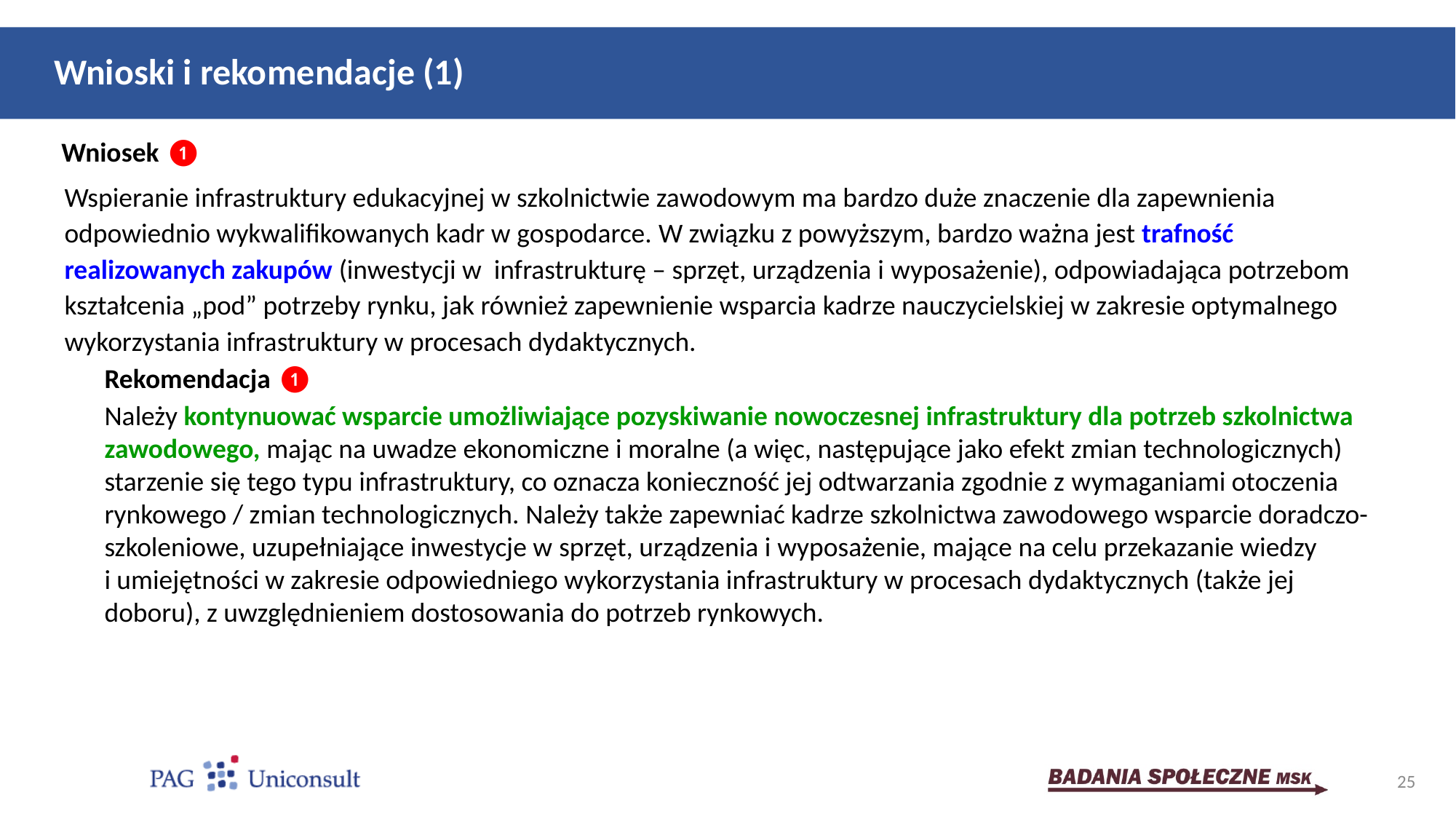

# Wnioski i rekomendacje (1)
Wniosek ❶
Wspieranie infrastruktury edukacyjnej w szkolnictwie zawodowym ma bardzo duże znaczenie dla zapewnienia odpowiednio wykwalifikowanych kadr w gospodarce. W związku z powyższym, bardzo ważna jest trafność realizowanych zakupów (inwestycji w  infrastrukturę – sprzęt, urządzenia i wyposażenie), odpowiadająca potrzebom kształcenia „pod” potrzeby rynku, jak również zapewnienie wsparcia kadrze nauczycielskiej w zakresie optymalnego wykorzystania infrastruktury w procesach dydaktycznych.
Rekomendacja ❶
Należy kontynuować wsparcie umożliwiające pozyskiwanie nowoczesnej infrastruktury dla potrzeb szkolnictwa zawodowego, mając na uwadze ekonomiczne i moralne (a więc, następujące jako efekt zmian technologicznych) starzenie się tego typu infrastruktury, co oznacza konieczność jej odtwarzania zgodnie z wymaganiami otoczenia rynkowego / zmian technologicznych. Należy także zapewniać kadrze szkolnictwa zawodowego wsparcie doradczo-szkoleniowe, uzupełniające inwestycje w sprzęt, urządzenia i wyposażenie, mające na celu przekazanie wiedzy i umiejętności w zakresie odpowiedniego wykorzystania infrastruktury w procesach dydaktycznych (także jej doboru), z uwzględnieniem dostosowania do potrzeb rynkowych.

25